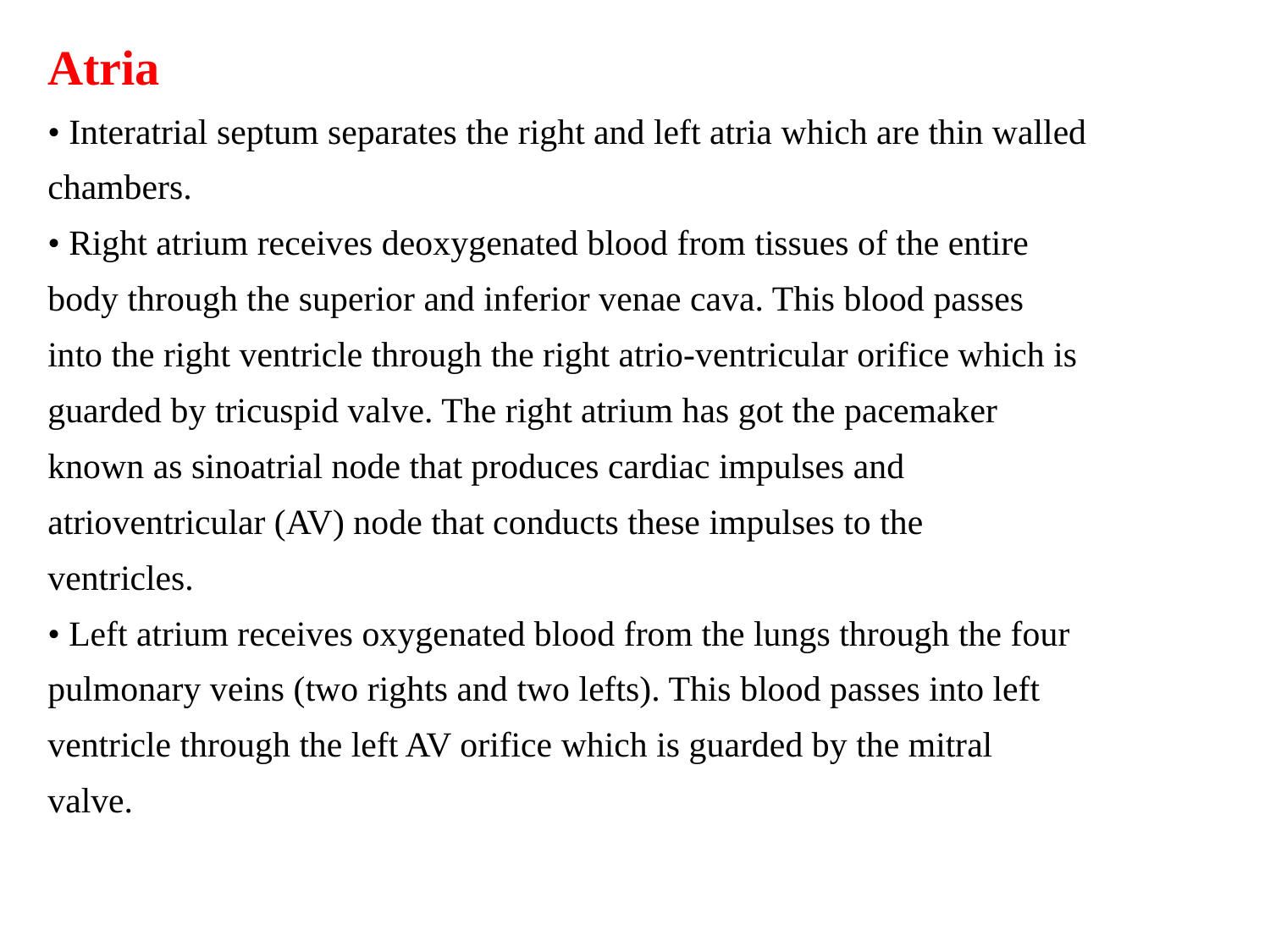

Atria
• Interatrial septum separates the right and left atria which are thin walled
chambers.
• Right atrium receives deoxygenated blood from tissues of the entire
body through the superior and inferior venae cava. This blood passes
into the right ventricle through the right atrio-ventricular orifice which is
guarded by tricuspid valve. The right atrium has got the pacemaker
known as sinoatrial node that produces cardiac impulses and
atrioventricular (AV) node that conducts these impulses to the
ventricles.
• Left atrium receives oxygenated blood from the lungs through the four
pulmonary veins (two rights and two lefts). This blood passes into left
ventricle through the left AV orifice which is guarded by the mitral
valve.